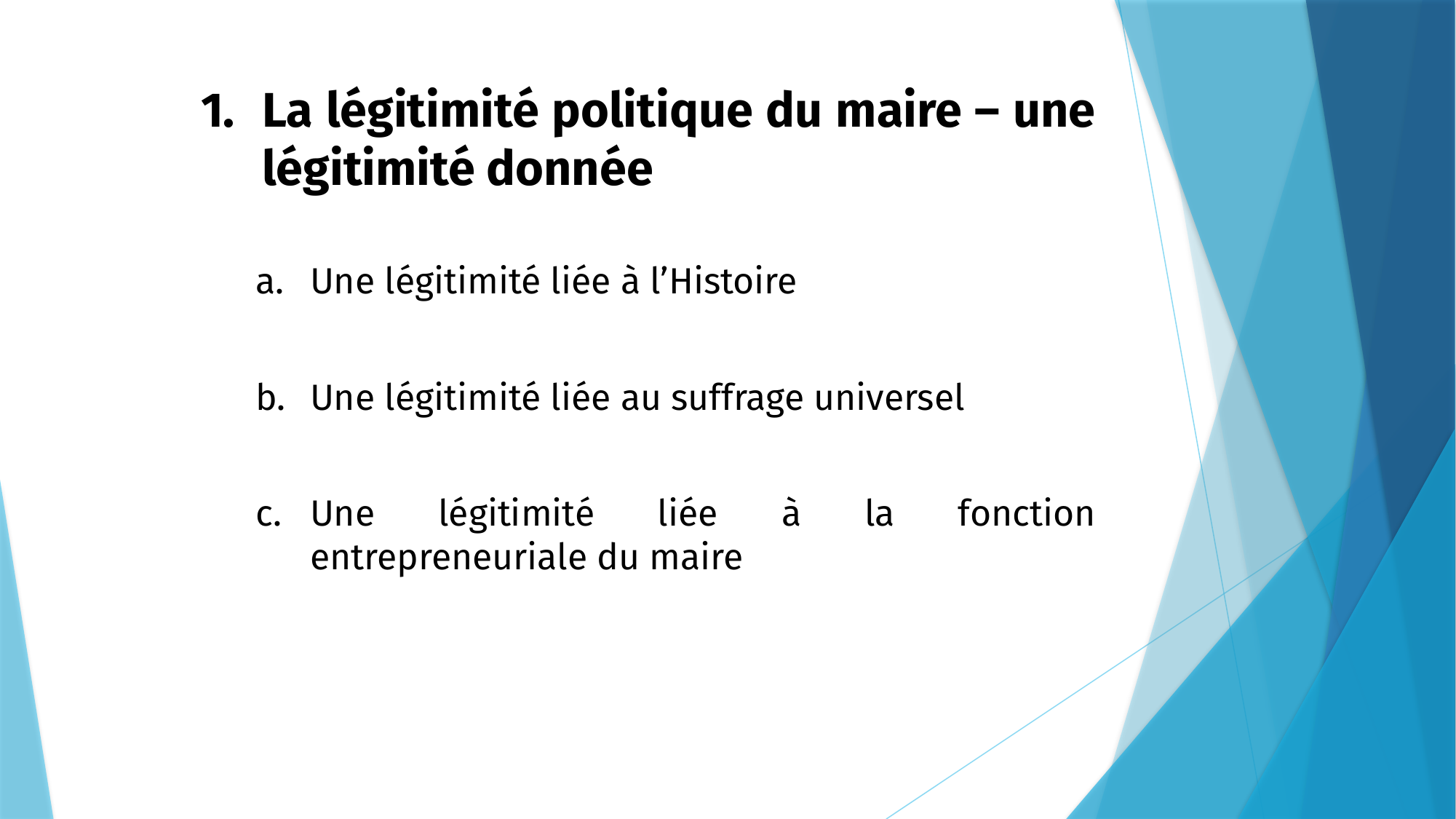

#
La légitimité politique du maire – une légitimité donnée

Une légitimité liée à l’Histoire

Une légitimité liée au suffrage universel

Une légitimité liée à la fonction entrepreneuriale du maire